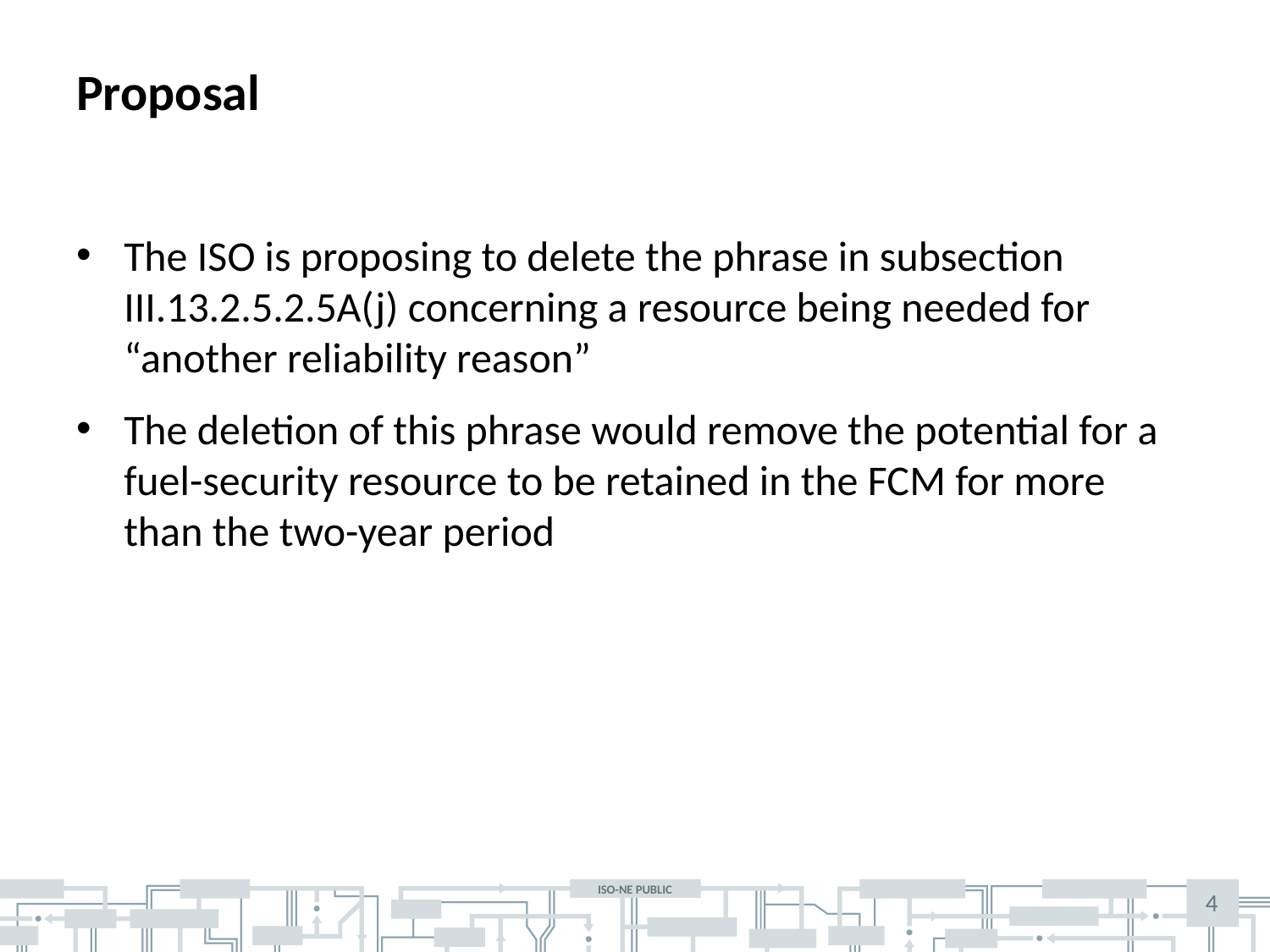

# Proposal
The ISO is proposing to delete the phrase in subsection III.13.2.5.2.5A(j) concerning a resource being needed for “another reliability reason”
The deletion of this phrase would remove the potential for a fuel-security resource to be retained in the FCM for more than the two-year period
4